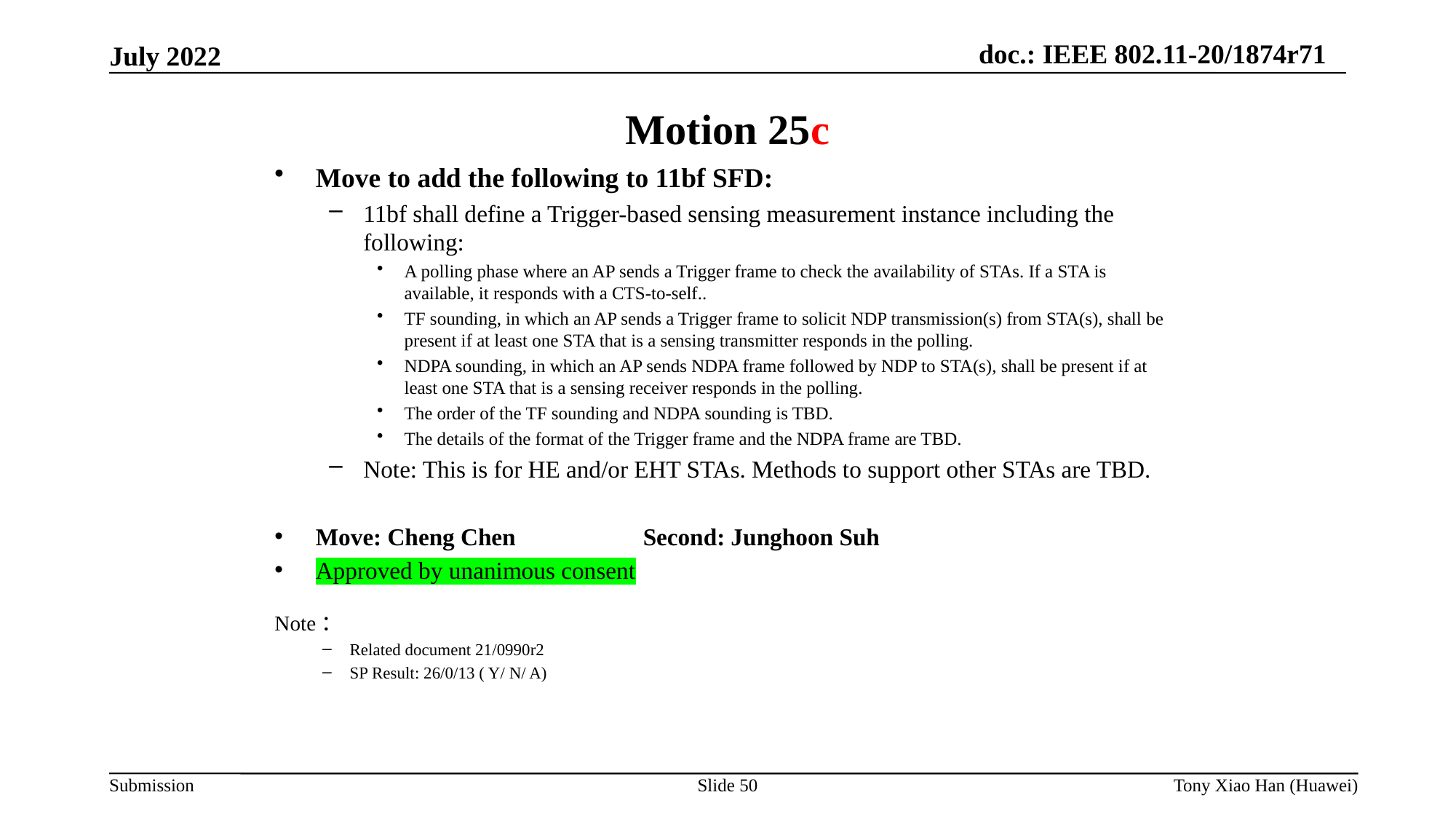

Motion 25c
Move to add the following to 11bf SFD:
11bf shall define a Trigger-based sensing measurement instance including the following:
A polling phase where an AP sends a Trigger frame to check the availability of STAs. If a STA is available, it responds with a CTS-to-self..
TF sounding, in which an AP sends a Trigger frame to solicit NDP transmission(s) from STA(s), shall be present if at least one STA that is a sensing transmitter responds in the polling.
NDPA sounding, in which an AP sends NDPA frame followed by NDP to STA(s), shall be present if at least one STA that is a sensing receiver responds in the polling.
The order of the TF sounding and NDPA sounding is TBD.
The details of the format of the Trigger frame and the NDPA frame are TBD.
Note: This is for HE and/or EHT STAs. Methods to support other STAs are TBD.

Move: Cheng Chen 		Second: Junghoon Suh
Approved by unanimous consent

Note：
Related document 21/0990r2
SP Result: 26/0/13 ( Y/ N/ A)